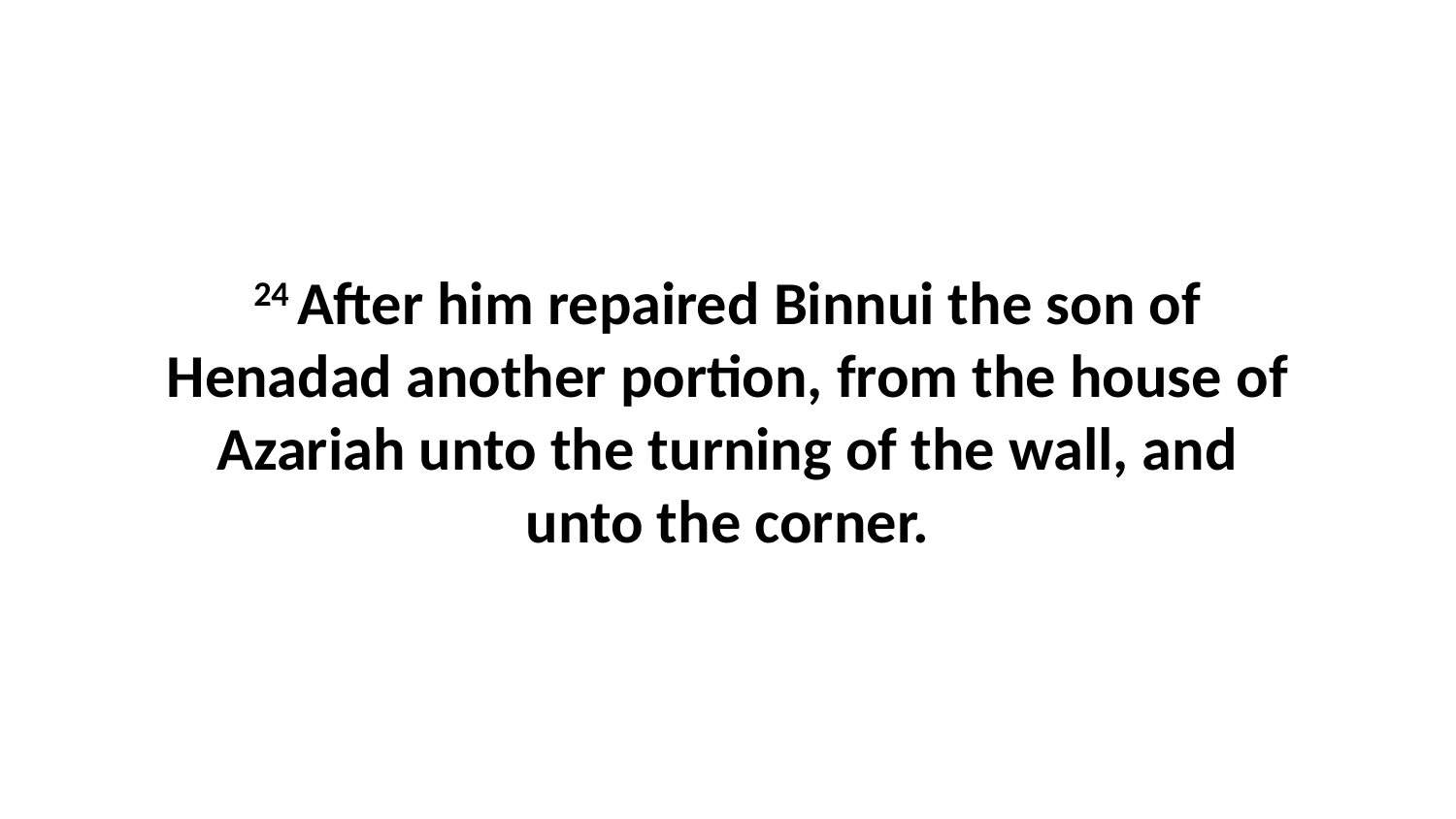

24 After him repaired Binnui the son of Henadad another portion, from the house of Azariah unto the turning of the wall, and unto the corner.